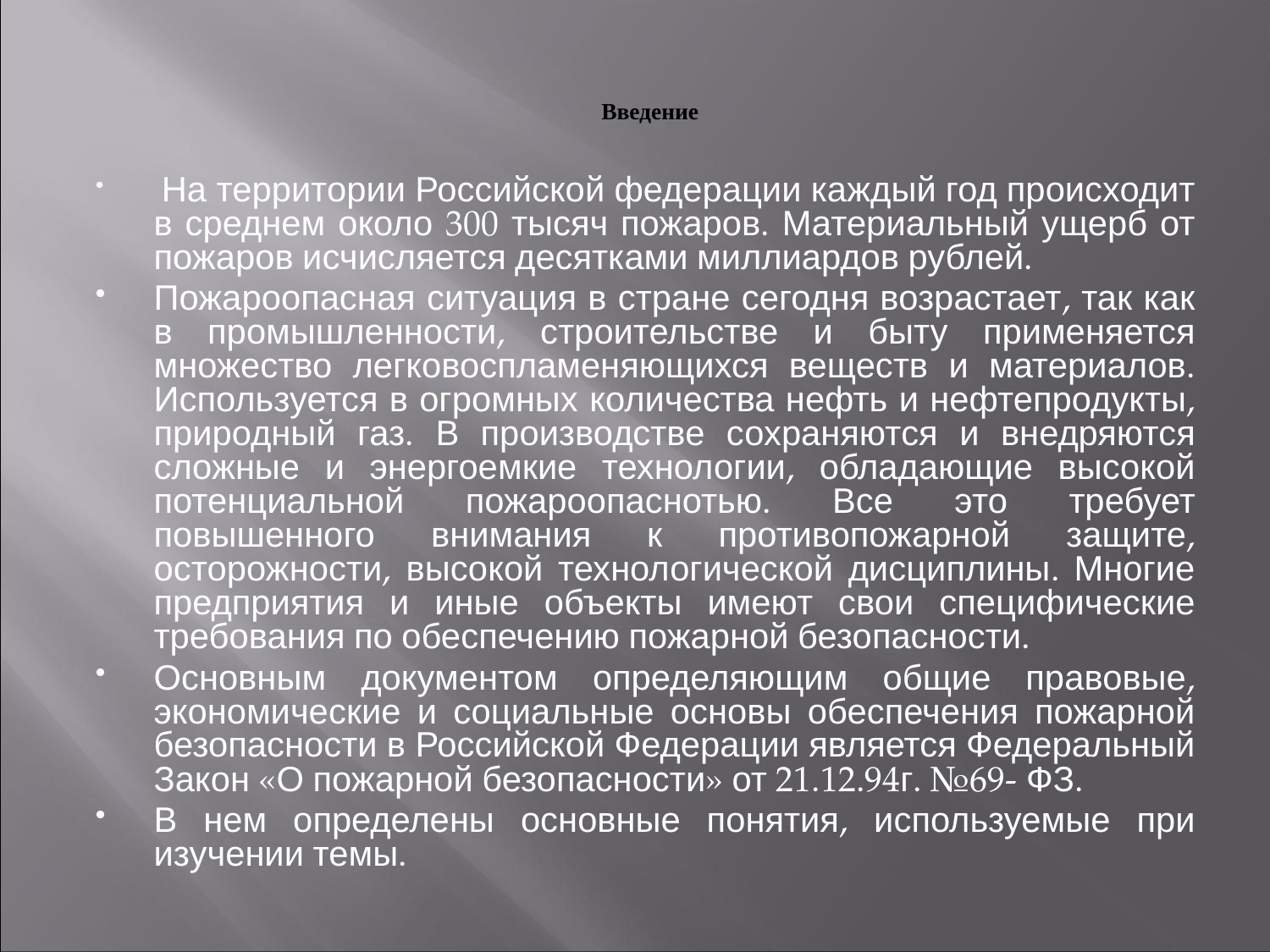

# Введение
 На территории Российской федерации каждый год происходит в среднем около 300 тысяч пожаров. Материальный ущерб от пожаров исчисляется десятками миллиардов рублей.
Пожароопасная ситуация в стране сегодня возрастает, так как в промышленности, строительстве и быту применяется множество легковоспламеняющихся веществ и материалов. Используется в огромных количества нефть и нефтепродукты, природный газ. В производстве сохраняются и внедряются сложные и энергоемкие технологии, обладающие высокой потенциальной пожароопаснотью. Все это требует повышенного внимания к противопожарной защите, осторожности, высокой технологической дисциплины. Многие предприятия и иные объекты имеют свои специфические требования по обеспечению пожарной безопасности.
Основным документом определяющим общие правовые, экономические и социальные основы обеспечения пожарной безопасности в Российской Федерации является Федеральный Закон «О пожарной безопасности» от 21.12.94г. №69- ФЗ.
В нем определены основные понятия, используемые при изучении темы.